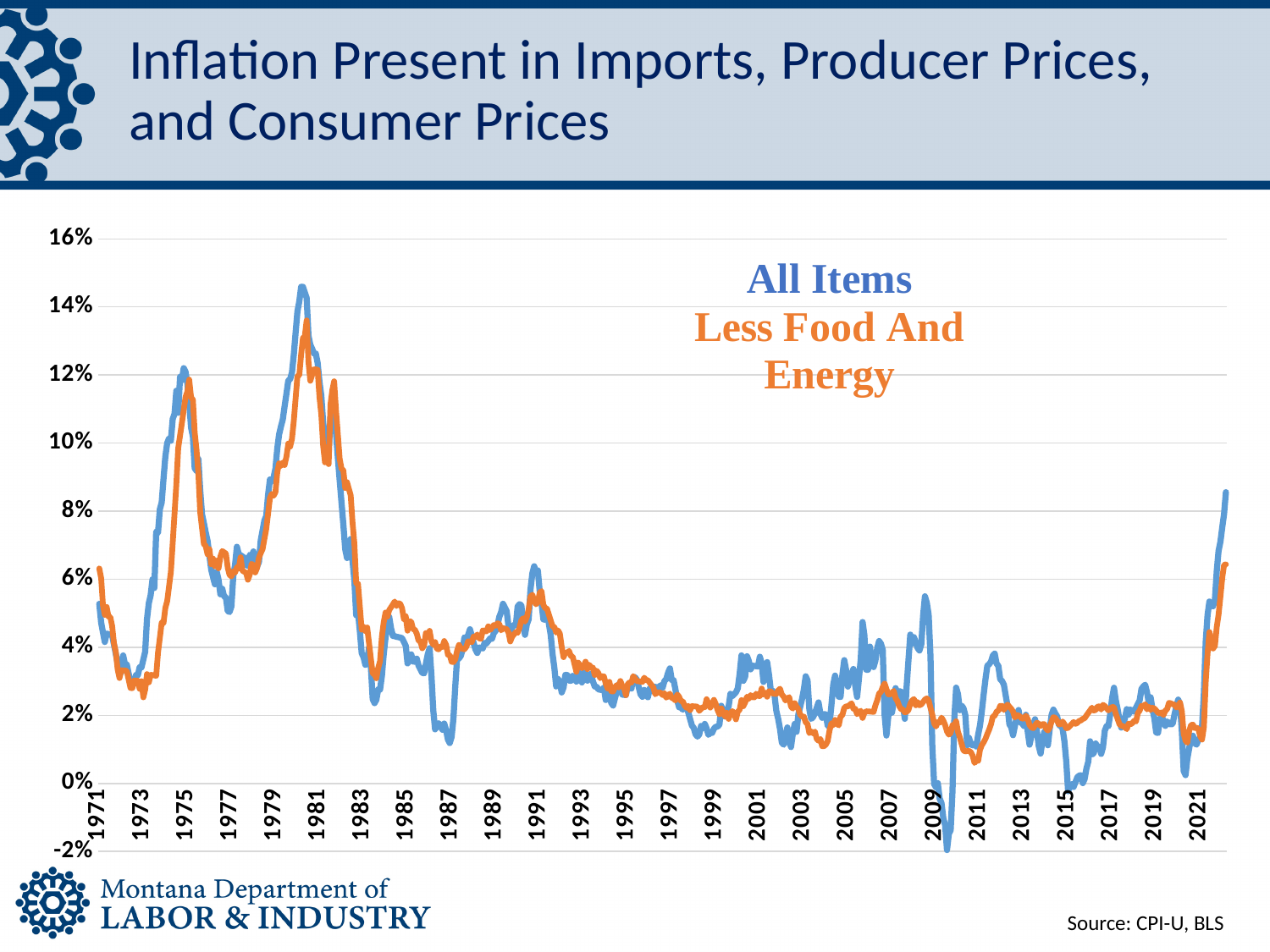

# Inflation Present in Imports, Producer Prices, and Consumer Prices

### Chart

| Category |  |  |
|---|---|---|
| 1971 | 0.05277044854881274 | 0.06313131313131315 |
|  | 0.04724409448818889 | 0.06030150753768848 |
|  | 0.044386422976501416 | 0.052369077306733125 |
|  | 0.04155844155844157 | 0.04950495049504955 |
|  | 0.04404145077720201 | 0.051851851851851816 |
|  | 0.04381443298969079 | 0.0490196078431373 |
|  | 0.04370179948586128 | 0.0488997555012225 |
|  | 0.04358974358974366 | 0.04622871046228716 |
|  | 0.04081632653061207 | 0.041162227602905554 |
|  | 0.038071065989847774 | 0.03855421686746996 |
|  | 0.03535353535353525 | 0.03349282296650724 |
|  | 0.03266331658291466 | 0.030952380952380842 |
| 1972 | 0.03258145363408538 | 0.03325415676959609 |
|  | 0.03759398496240607 | 0.033175355450236976 |
|  | 0.03499999999999992 | 0.033175355450236976 |
|  | 0.034912718204488824 | 0.03301886792452824 |
|  | 0.032258064516129226 | 0.030516431924882514 |
|  | 0.029629629629629672 | 0.028037383177570208 |
|  | 0.029556650246305383 | 0.027972027972028135 |
|  | 0.029484029484029284 | 0.03023255813953485 |
|  | 0.031862745098039325 | 0.03023255813953485 |
|  | 0.03178484107579482 | 0.030162412993039345 |
|  | 0.034146341463414664 | 0.02777777777777768 |
|  | 0.03406326034063256 | 0.03002309468822184 |
| 1973 | 0.03640776699029136 | 0.025287356321839205 |
|  | 0.03864734299516903 | 0.02752293577981635 |
|  | 0.048309178743961345 | 0.032110091743119185 |
|  | 0.053012048192771166 | 0.029680365296803846 |
|  | 0.05528846153846145 | 0.03189066059225509 |
|  | 0.05995203836930463 | 0.031818181818181746 |
|  | 0.05741626794258381 | 0.03174603174603163 |
|  | 0.07398568019093088 | 0.031602708803611934 |
|  | 0.07363420427553447 | 0.038374717832957206 |
|  | 0.08056872037914697 | 0.04279279279279269 |
|  | 0.08254716981132071 | 0.04729729729729737 |
|  | 0.0894117647058823 | 0.047085201793722 |
| 1974 | 0.09601873536299754 | 0.05156950672645744 |
|  | 0.09999999999999987 | 0.0535714285714286 |
|  | 0.10138248847926268 | 0.057777777777777706 |
|  | 0.10068649885583514 | 0.06208425720620836 |
|  | 0.1070615034168565 | 0.07064017660044164 |
|  | 0.10859728506787314 | 0.07929515418502198 |
|  | 0.1153846153846152 | 0.08791208791208782 |
|  | 0.10888888888888881 | 0.09846827133479219 |
|  | 0.11946902654867242 | 0.10217391304347823 |
|  | 0.11842105263157898 | 0.10583153347732188 |
|  | 0.12200435729847503 | 0.10967741935483866 |
|  | 0.12095032397408212 | 0.1134903640256959 |
| 1975 | 0.11752136752136755 | 0.11513859275053306 |
|  | 0.11205073995771686 | 0.11864406779661008 |
|  | 0.10460251046025104 | 0.11344537815126055 |
|  | 0.10187110187110182 | 0.11273486430062629 |
|  | 0.09259259259259256 | 0.10309278350515472 |
|  | 0.09183673469387754 | 0.09795918367346923 |
|  | 0.09533468559837743 | 0.09090909090909083 |
|  | 0.08617234468937895 | 0.07968127490039834 |
|  | 0.07905138339920947 | 0.07495069033530566 |
|  | 0.07647058823529407 | 0.07031249999999978 |
|  | 0.0737864077669903 | 0.06976744186046524 |
|  | 0.07129094412331405 | 0.06730769230769229 |
| 1976 | 0.06692160611854692 | 0.06883365200764824 |
|  | 0.06273764258555126 | 0.06439393939393945 |
|  | 0.06060606060606055 | 0.0660377358490567 |
|  | 0.05849056603773595 | 0.06378986866791747 |
|  | 0.062146892655367214 | 0.06542056074766345 |
|  | 0.059813084112149584 | 0.06319702602230493 |
|  | 0.05555555555555558 | 0.06666666666666665 |
|  | 0.05719557195571956 | 0.06826568265682642 |
|  | 0.05494505494505497 | 0.06788990825688068 |
|  | 0.05464480874316946 | 0.0675182481751826 |
|  | 0.05063291139240511 | 0.06340579710144922 |
|  | 0.050359712230215736 | 0.0612612612612613 |
| 1977 | 0.051971326164874654 | 0.06082289803220031 |
|  | 0.06082289803220031 | 0.06227758007117434 |
|  | 0.06428571428571428 | 0.06194690265486735 |
|  | 0.06951871657754016 | 0.06349206349206349 |
|  | 0.06737588652482285 | 0.06315789473684208 |
|  | 0.06701940035273357 | 0.06643356643356646 |
|  | 0.06666666666666665 | 0.0625 |
|  | 0.06631762652705064 | 0.06217616580310881 |
|  | 0.06423611111111094 | 0.061855670103092786 |
|  | 0.06390328151986191 | 0.05982905982905984 |
|  | 0.06712564543889843 | 0.061328790459965754 |
|  | 0.0667808219178081 | 0.06451612903225823 |
| 1978 | 0.0681431005110733 | 0.06408094435075884 |
|  | 0.062394603709949426 | 0.061976549413735205 |
|  | 0.06375838926174482 | 0.06333333333333324 |
|  | 0.06499999999999995 | 0.06633499170812596 |
|  | 0.0714285714285714 | 0.06765676567656764 |
|  | 0.07438016528925617 | 0.06885245901639347 |
|  | 0.07730263157894735 | 0.07189542483660127 |
|  | 0.07855973813420625 | 0.0747967479674796 |
|  | 0.08482871125611746 | 0.07928802588996775 |
|  | 0.08928571428571419 | 0.08387096774193559 |
|  | 0.08870967741935476 | 0.08507223113964679 |
|  | 0.08988764044943842 | 0.08452950558213712 |
| 1979 | 0.09250398724082931 | 0.0855784469096672 |
|  | 0.09841269841269851 | 0.09148264984227139 |
|  | 0.10252365930599372 | 0.09404388714733547 |
|  | 0.10485133020344284 | 0.09331259720062213 |
|  | 0.10697674418604652 | 0.09428129829984533 |
|  | 0.11076923076923073 | 0.09355828220858897 |
|  | 0.11450381679389321 | 0.0960365853658538 |
|  | 0.11836115326251884 | 0.09984871406959162 |
|  | 0.11879699248120312 | 0.098950524737631 |
|  | 0.12071535022354718 | 0.10119047619047605 |
|  | 0.125925925925926 | 0.10650887573964507 |
|  | 0.13254786450662737 | 0.1132352941176471 |
| 1980 | 0.13868613138686126 | 0.11970802919708023 |
|  | 0.14161849710982644 | 0.11994219653179194 |
|  | 0.14592274678111572 | 0.1260744985673352 |
|  | 0.1458923512747876 | 0.13086770981507834 |
|  | 0.14425770308123242 | 0.1313559322033897 |
|  | 0.1426592797783932 | 0.13604488078541377 |
|  | 0.1315068493150684 | 0.1237830319888733 |
|  | 0.12890094979647215 | 0.11829436038514429 |
|  | 0.12768817204301075 | 0.12005457025920863 |
|  | 0.12632978723404253 | 0.12162162162162171 |
|  | 0.12631578947368416 | 0.12165775401069534 |
|  | 0.12353706111833551 | 0.12153236459709382 |
| 1981 | 0.11794871794871797 | 0.11342894393741854 |
|  | 0.11392405063291133 | 0.10838709677419356 |
|  | 0.10611735330836458 | 0.0992366412213741 |
|  | 0.10135970333745359 | 0.09433962264150941 |
|  | 0.0979192166462668 | 0.09612983770287142 |
|  | 0.09696969696969693 | 0.093827160493827 |
|  | 0.10774818401937059 | 0.11138613861386149 |
|  | 0.10817307692307687 | 0.1156211562115621 |
|  | 0.1096543504171632 | 0.11814859926918397 |
|  | 0.10271546635182993 | 0.10963855421686741 |
|  | 0.09579439252336464 | 0.102502979737783 |
|  | 0.08912037037037024 | 0.09540636042402828 |
| 1982 | 0.08256880733944949 | 0.09250585480093676 |
|  | 0.07613636363636367 | 0.09196740395809067 |
|  | 0.06884875846501148 | 0.08680555555555558 |
|  | 0.06621773288439958 | 0.08850574712643677 |
|  | 0.06911928651059096 | 0.08656036446469262 |
|  | 0.07182320441988943 | 0.08465011286681712 |
|  | 0.06557377049180335 | 0.07683741648106901 |
|  | 0.05965292841648595 | 0.07056229327453134 |
|  | 0.04940923737916236 | 0.05882352941176472 |
|  | 0.05032119914346889 | 0.05863192182410426 |
|  | 0.044776119402985204 | 0.051891891891891806 |
|  | 0.03825717321997879 | 0.04516129032258065 |
| 1983 | 0.037076271186440746 | 0.04608788853161849 |
|  | 0.03484688489968324 | 0.044776119402985204 |
|  | 0.035902851108764455 | 0.04579339723109688 |
|  | 0.040000000000000036 | 0.04118268215417098 |
|  | 0.0344108446298228 | 0.0366876310272537 |
|  | 0.024742268041237248 | 0.032258064516129226 |
|  | 0.02358974358974364 | 0.03205791106514999 |
|  | 0.02456499488229258 | 0.030895983522142068 |
|  | 0.02763561924257929 | 0.033950617283950546 |
|  | 0.02752293577981657 | 0.03589743589743599 |
|  | 0.031632653061224536 | 0.043165467625899234 |
|  | 0.03787103377686796 | 0.047325102880658276 |
| 1984 | 0.04290091930541351 | 0.05020491803278704 |
|  | 0.04693877551020398 | 0.048979591836734615 |
|  | 0.04892966360856277 | 0.050916496945010215 |
|  | 0.045546558704453455 | 0.051724137931034475 |
|  | 0.043346774193548265 | 0.05257836198179966 |
|  | 0.04325955734406439 | 0.053427419354838745 |
|  | 0.043086172344689366 | 0.05210420841683372 |
|  | 0.04295704295704317 | 0.05294705294705304 |
|  | 0.042828685258964105 | 0.052736318407960114 |
|  | 0.04265873015873023 | 0.05148514851485153 |
|  | 0.041543026706231556 | 0.048275862068965614 |
|  | 0.04043392504930954 | 0.04911591355599221 |
| 1985 | 0.0352595494613126 | 0.044878048780487845 |
|  | 0.03606237816764146 | 0.0476653696498055 |
|  | 0.03790087463556846 | 0.04748062015503862 |
|  | 0.03581800580832528 | 0.045323047251687676 |
|  | 0.035748792270531515 | 0.04514889529298749 |
|  | 0.03664416586306651 | 0.044019138755980736 |
|  | 0.03458213256484166 | 0.04190476190476189 |
|  | 0.03352490421455934 | 0.04174573055028463 |
|  | 0.032473734479465 | 0.03969754253308122 |
|  | 0.032350142721217834 | 0.040489642184557306 |
|  | 0.03513770180436859 | 0.044172932330826864 |
|  | 0.03791469194312791 | 0.04307116104868913 |
| 1986 | 0.039735099337748325 | 0.04481792717086841 |
|  | 0.0319849482596426 | 0.04178272980501396 |
|  | 0.021535580524344455 | 0.04070305272895469 |
|  | 0.015887850467289688 | 0.04151291512915134 |
|  | 0.01679104477611948 | 0.03952205882352944 |
|  | 0.017674418604651132 | 0.03941338221814861 |
|  | 0.01671309192200554 | 0.04021937842778778 |
|  | 0.01575532900834098 | 0.04007285974499086 |
|  | 0.01757631822386685 | 0.041818181818181754 |
|  | 0.015668202764977046 | 0.040723981900452566 |
|  | 0.012844036697247763 | 0.03780378037803778 |
|  | 0.01187214611872145 | 0.037701974865349985 |
| 1987 | 0.01364877161055511 | 0.03574620196604106 |
|  | 0.019143117593436676 | 0.035650623885918 |
|  | 0.028414298808432603 | 0.0364444444444445 |
|  | 0.03679852805887762 | 0.03897254207263057 |
|  | 0.03669724770642202 | 0.040671971706454535 |
|  | 0.03747714808043878 | 0.039682539682539764 |
|  | 0.03926940639269394 | 0.039543057996485054 |
|  | 0.042883211678832245 | 0.03940455341506133 |
|  | 0.042727272727272725 | 0.04013961605584648 |
|  | 0.04355716878402904 | 0.0417391304347825 |
|  | 0.04528985507246386 | 0.04163052905464015 |
|  | 0.04332129963898912 | 0.04152249134948116 |
| 1988 | 0.04129263913824044 | 0.043140638481449445 |
|  | 0.03935599284436497 | 0.04302925989672968 |
|  | 0.03832442067736186 | 0.04373927958833623 |
|  | 0.03992901508429458 | 0.04262574595055413 |
|  | 0.03982300884955747 | 0.042480883602378894 |
|  | 0.0396475770925111 | 0.04495335029686176 |
|  | 0.04130052724077338 | 0.04480135249366013 |
|  | 0.04111986001749779 | 0.04465037910699232 |
|  | 0.04184829991281602 | 0.046140939597315356 |
|  | 0.04260869565217407 | 0.04507512520868118 |
|  | 0.04246100519930662 | 0.04579517069109085 |
|  | 0.044117647058823595 | 0.046511627906976605 |
| 1989 | 0.04482758620689653 | 0.04631927212572373 |
|  | 0.04647160068846801 | 0.04702970297029707 |
|  | 0.04892703862660941 | 0.04683648315529987 |
|  | 0.05034129692832767 | 0.04497138184791494 |
|  | 0.052765957446808454 | 0.04563977180114098 |
|  | 0.051694915254237195 | 0.045454545454545414 |
|  | 0.05063291139240511 | 0.0453074433656957 |
|  | 0.04621848739495804 | 0.04435483870967749 |
|  | 0.04435146443514637 | 0.04170008019246185 |
|  | 0.04587155963302747 | 0.04313099041533541 |
|  | 0.046550290939318506 | 0.043789808917197526 |
|  | 0.046396023198011616 | 0.04444444444444451 |
| 1990 | 0.051980198019802026 | 0.04426877470355728 |
|  | 0.05263157894736836 | 0.04570527974783278 |
|  | 0.05237315875613735 | 0.04788069073783352 |
|  | 0.04711616571892785 | 0.04851330203442883 |
|  | 0.043654001616814764 | 0.04754481683554168 |
|  | 0.04673650282030639 | 0.048913043478260754 |
|  | 0.04819277108433728 | 0.051083591331269496 |
|  | 0.05702811244979911 | 0.054826254826254806 |
|  | 0.06169871794871806 | 0.0554272517321015 |
|  | 0.06379585326953752 | 0.05359877488514542 |
|  | 0.06195393169181873 | 0.05263157894736836 |
|  | 0.06254948535233562 | 0.05319148936170204 |
| 1991 | 0.05647058823529405 | 0.056018168054504214 |
|  | 0.05312500000000009 | 0.056518462697814575 |
|  | 0.04821150855365497 | 0.05243445692883886 |
|  | 0.04809930178432875 | 0.05149253731343295 |
|  | 0.05034856700232382 | 0.05133928571428581 |
|  | 0.046959199384141614 | 0.049592894152479694 |
|  | 0.04367816091954024 | 0.04786450662739328 |
|  | 0.03799392097264431 | 0.046120058565153776 |
|  | 0.03396226415094339 | 0.04595185995623652 |
|  | 0.028485757121439192 | 0.04433139534883712 |
|  | 0.030665669409125185 | 0.04492753623188395 |
|  | 0.02980625931445613 | 0.04401154401154406 |
| 1992 | 0.02672605790645899 | 0.04014336917562722 |
|  | 0.028189910979228294 | 0.03708987161198296 |
|  | 0.03189910979228472 | 0.03843416370106767 |
|  | 0.031828275351591495 | 0.038325053229240735 |
|  | 0.030235988200590036 | 0.03892427459306447 |
|  | 0.030147058823529305 | 0.03737658674188982 |
|  | 0.031571218795888534 | 0.037245256500351154 |
|  | 0.030746705710102518 | 0.034989503149055246 |
|  | 0.029927007299270114 | 0.032775453277545274 |
|  | 0.03279883381924198 | 0.03549060542797511 |
|  | 0.031204644412191396 | 0.03467406380027738 |
|  | 0.02966714905933454 | 0.03386316516931598 |
| 1993 | 0.03253796095444694 | 0.034458993797381154 |
|  | 0.032467532467532534 | 0.03576341127922955 |
|  | 0.030194104960460155 | 0.03358464701850594 |
|  | 0.031563845050215145 | 0.034859876965140035 |
|  | 0.0322118826055835 | 0.034059945504087086 |
|  | 0.029978586723768963 | 0.03399048266485383 |
|  | 0.028469750889679624 | 0.03184281842818448 |
|  | 0.02840909090909083 | 0.03313049357674114 |
|  | 0.027639971651311157 | 0.03241053342336264 |
|  | 0.02752293577981657 | 0.030913978494623517 |
|  | 0.027445460942997935 | 0.031501340482573914 |
|  | 0.028109627547435068 | 0.03141711229946531 |
| 1994 | 0.02450980392156854 | 0.02931379080612939 |
|  | 0.02515723270440251 | 0.02788844621513964 |
|  | 0.026517794836008246 | 0.02984084880636595 |
|  | 0.02364394993045882 | 0.027080581241743618 |
|  | 0.02288488210818307 | 0.027009222661396493 |
|  | 0.02494802494802495 | 0.02827087442472065 |
|  | 0.0269896193771626 | 0.028890347997373444 |
|  | 0.02900552486187835 | 0.028141361256544428 |
|  | 0.02965517241379323 | 0.0300850228907783 |
|  | 0.026098901098901228 | 0.028683181225554133 |
|  | 0.026027397260274032 | 0.027940220922676895 |
|  | 0.02597402597402576 | 0.025923525599481634 |
| 1995 | 0.028708133971291794 | 0.029126213592232997 |
|  | 0.02862985685071595 | 0.029715762273901714 |
|  | 0.027872195785180187 | 0.02962009014810052 |
|  | 0.03125000000000022 | 0.031511254019292556 |
|  | 0.031186440677966054 | 0.03078896728672209 |
|  | 0.030425963488843744 | 0.030051150895140655 |
|  | 0.028301886792452713 | 0.029993618379068332 |
|  | 0.026174496644295386 | 0.02991725015913449 |
|  | 0.0254521098459477 | 0.02984126984126978 |
|  | 0.027443105756358666 | 0.031051964512040398 |
|  | 0.02603471295060067 | 0.03034134007585343 |
|  | 0.025316455696202667 | 0.030322173089071258 |
| 1996 | 0.027906976744185963 | 0.02955974842767284 |
|  | 0.02717031146454607 | 0.028858218318695172 |
|  | 0.028439153439153486 | 0.02814258911819878 |
|  | 0.02832674571805005 | 0.026184538653366562 |
|  | 0.02827087442472065 | 0.026757934038581288 |
|  | 0.028215223097112663 | 0.02669149596523912 |
|  | 0.028833551769331667 | 0.02664188351920682 |
|  | 0.028122956180510084 | 0.02595797280593315 |
|  | 0.030045721750489918 | 0.026510480887792953 |
|  | 0.030618892508143203 | 0.025199754148740094 |
|  | 0.03253090435914108 | 0.025766871165644023 |
|  | 0.03378817413905133 | 0.026364193746168052 |
| 1997 | 0.030381383322559907 | 0.02504581551618834 |
|  | 0.030322580645161246 | 0.02499999999999991 |
|  | 0.027652733118971096 | 0.024330900243308973 |
|  | 0.02434336963484962 | 0.026123936816524918 |
|  | 0.02237851662404089 | 0.025454545454545396 |
|  | 0.02233567326100827 | 0.0241837968561065 |
|  | 0.021656050955414008 | 0.024140012070005934 |
|  | 0.022900763358778775 | 0.022891566265060392 |
|  | 0.0221940393151554 | 0.022222222222222143 |
|  | 0.020859671302149163 | 0.02278177458033559 |
|  | 0.018903591682419618 | 0.021531100478469067 |
|  | 0.016970458830924073 | 0.02270011947431283 |
| 1998 | 0.016311166875784044 | 0.02264600715137055 |
|  | 0.01440200375704448 | 0.022605591909577782 |
|  | 0.013767209011263937 | 0.0225653206650831 |
|  | 0.014383989993745905 | 0.02131438721136769 |
|  | 0.016885553470919357 | 0.021867612293144267 |
|  | 0.01622971285892638 | 0.022432113341204207 |
|  | 0.0174563591022443 | 0.022392457277548683 |
|  | 0.016169154228855787 | 0.02473498233215543 |
|  | 0.014267990074441794 | 0.023501762632197387 |
|  | 0.014860681114551078 | 0.022274325908558046 |
|  | 0.014842300556586308 | 0.023419203747072626 |
|  | 0.01606922126081578 | 0.02453271028037385 |
| 1999 | 0.016666666666666607 | 0.02331002331002341 |
|  | 0.016666666666666607 | 0.021524141942990127 |
|  | 0.01728395061728394 | 0.020325203252032464 |
|  | 0.02281134401972884 | 0.022028985507246412 |
|  | 0.02091020910209096 | 0.020821283979178595 |
|  | 0.019656019656019597 | 0.019630484988452768 |
|  | 0.021446078431372584 | 0.02074927953890482 |
|  | 0.022643818849449104 | 0.018965517241379404 |
|  | 0.02629969418960254 | 0.02066590126291623 |
|  | 0.0256253813300793 | 0.021215596330275144 |
|  | 0.026203534430225606 | 0.020594965675057253 |
|  | 0.02676399026763998 | 0.018814139110604255 |
| 2000 | 0.02792956891317555 | 0.021070615034168627 |
|  | 0.032179720704310855 | 0.021640091116173155 |
|  | 0.03762135922330101 | 0.024473534433693933 |
|  | 0.03013863773357439 | 0.022688598979013097 |
|  | 0.031325301204819134 | 0.023796033994334165 |
|  | 0.03734939759036138 | 0.025481313703284325 |
|  | 0.03599280143971195 | 0.024844720496894457 |
|  | 0.033512866546977715 | 0.025944726452340694 |
|  | 0.0345649582836709 | 0.0253093363329584 |
|  | 0.03450327186198687 | 0.025266704098820814 |
|  | 0.03444180522565321 | 0.026345291479820565 |
|  | 0.03436018957345954 | 0.025741466144376224 |
| 2001 | 0.037212049616065945 | 0.025655326268823275 |
|  | 0.03529411764705892 | 0.027870680044593144 |
|  | 0.029824561403508643 | 0.026111111111110974 |
|  | 0.03218256290228205 | 0.0266222961730449 |
|  | 0.035630841121495394 | 0.0254565578306587 |
|  | 0.03193960511033689 | 0.02705687465488693 |
|  | 0.027214823393167498 | 0.026997245179063434 |
|  | 0.027214823393167498 | 0.02638812534359536 |
|  | 0.025921658986175045 | 0.026330224904004274 |
|  | 0.02127659574468077 | 0.026286966046002336 |
|  | 0.01894374282433997 | 0.02730748225013646 |
|  | 0.01603665521191311 | 0.02782324058919805 |
| 2002 | 0.011958997722095743 | 0.026101141924959048 |
|  | 0.011363636363636465 | 0.025488069414316694 |
|  | 0.013628620102214661 | 0.024363833243096877 |
|  | 0.01643990929705219 | 0.02485143165856285 |
|  | 0.012408347433727984 | 0.025364274150026844 |
|  | 0.010692177827799743 | 0.022580645161290214 |
|  | 0.01465614430665152 | 0.021995708154506355 |
|  | 0.01747463359639223 | 0.023567220139260936 |
|  | 0.01516002245929271 | 0.022447888829502993 |
|  | 0.020270270270270174 | 0.02187833511205972 |
|  | 0.022535211267605604 | 0.020202020202020332 |
|  | 0.024802705749718212 | 0.019639065817409707 |
| 2003 | 0.02757456387169399 | 0.019607843137255054 |
|  | 0.03146067415730336 | 0.017979904812268632 |
|  | 0.03025210084033625 | 0.01744186046511631 |
|  | 0.02175125488008911 | 0.014760147601476037 |
|  | 0.018941504178273005 | 0.015263157894736867 |
|  | 0.01948775055679297 | 0.014721345951629994 |
|  | 0.020555555555555438 | 0.01522309711286085 |
|  | 0.02216066481994461 | 0.013082155939298845 |
|  | 0.02378318584070782 | 0.012545739675901668 |
|  | 0.02041942604856528 | 0.01305483028720622 |
|  | 0.019283746556473913 | 0.010943199583116181 |
|  | 0.020352035203520247 | 0.010931806350858997 |
| 2004 | 0.020262869660460092 | 0.011434511434511352 |
|  | 0.01688453159041381 | 0.012467532467532516 |
|  | 0.017400761283306032 | 0.01558441558441559 |
|  | 0.022925764192139875 | 0.017662337662337713 |
|  | 0.028977583378895444 | 0.01710730948678063 |
|  | 0.03167667941015839 | 0.01865284974093262 |
|  | 0.02939575394665228 | 0.0175801447776629 |
|  | 0.025474254742547275 | 0.017045454545454586 |
|  | 0.025391680172879516 | 0.01961796592669085 |
|  | 0.03190914007571655 | 0.020103092783505083 |
|  | 0.03621621621621607 | 0.02216494845360839 |
|  | 0.033423180592991875 | 0.022657054582904346 |
| 2005 | 0.028448738593666034 | 0.02261048304213764 |
|  | 0.030530262453133394 | 0.02308876346844535 |
|  | 0.032068412613575736 | 0.0235294117647058 |
|  | 0.03361792956243326 | 0.021949974476773715 |
|  | 0.02869287991498415 | 0.021916411824668858 |
|  | 0.02541026998411855 | 0.020345879959308144 |
|  | 0.03067160232681121 | 0.02083333333333326 |
|  | 0.03646934460887952 | 0.021330624682579957 |
|  | 0.04741833508956805 | 0.019240506329113893 |
|  | 0.04350104821802936 | 0.02071753410813537 |
|  | 0.03338549817423053 | 0.021180030257186067 |
|  | 0.03338549817423053 | 0.021148036253776592 |
| 2006 | 0.04018789144050117 | 0.021105527638190846 |
|  | 0.0363825363825363 | 0.02106318956870612 |
|  | 0.03417918177110302 | 0.020989505247376306 |
|  | 0.03613835828600931 | 0.022977022977023198 |
|  | 0.03977272727272729 | 0.0244389027431422 |
|  | 0.041817243159525175 | 0.026420737786640114 |
|  | 0.041046690610569536 | 0.026879044300647026 |
|  | 0.03926568077511483 | 0.028344107409249197 |
|  | 0.02012072434607637 | 0.02930948832588176 |
|  | 0.014063284781516971 | 0.027722772277227747 |
|  | 0.01968702675416467 | 0.026172839506172885 |
|  | 0.025239777889954462 | 0.026134122287968298 |
| 2007 | 0.020757651781234232 | 0.026574803149606252 |
|  | 0.02420260782347028 | 0.0271856581532417 |
|  | 0.027981972959439272 | 0.025051395007342103 |
|  | 0.025929247633283525 | 0.024155273437499902 |
|  | 0.02709885742672613 | 0.022677702044790582 |
|  | 0.02692765113974227 | 0.02181641573579407 |
|  | 0.023178905864958077 | 0.021682016480853106 |
|  | 0.01897448478900876 | 0.020884912959380886 |
|  | 0.028338264299802685 | 0.02101351351351366 |
|  | 0.03610698365527476 | 0.021565510597302495 |
|  | 0.04373267326732666 | 0.023387872954764077 |
|  | 0.04108813392417532 | 0.024353676117251366 |
| 2008 | 0.04294695655165981 | 0.024789069990412305 |
|  | 0.04142959270611968 | 0.022970808329547898 |
|  | 0.03974903550134434 | 0.02388524386633417 |
|  | 0.039037609759888126 | 0.02294669292051843 |
|  | 0.04088413823123993 | 0.023222157689781087 |
|  | 0.04935966105947864 | 0.023917259211376996 |
|  | 0.054975120783418374 | 0.02463313612274831 |
|  | 0.053080171620912386 | 0.024981171756213394 |
|  | 0.04953319875136075 | 0.024386208722122937 |
|  | 0.03731057889956513 | 0.022213629955157854 |
|  | 0.010999174706166848 | 0.02015893915169764 |
|  | -0.0002222800255385904 | 0.017624596562335837 |
| 2009 | -0.0011358601902212717 | 0.016723503187990874 |
|  | 8.463140671510772e-05 | 0.01800980653363804 |
|  | -0.004464787676623838 | 0.017876130957932945 |
|  | -0.005763244243767063 | 0.0193232662192393 |
|  | -0.01015761495855172 | 0.018461309413034588 |
|  | -0.012291746182109153 | 0.017119726678550107 |
|  | -0.01958761003762277 | 0.015270992984974363 |
|  | -0.014838355663267633 | 0.014339650543224725 |
|  | -0.01377942862886472 | 0.014798373886199645 |
|  | -0.002239682942003385 | 0.017127331771131127 |
|  | 0.019145871744709275 | 0.01714243571010421 |
|  | 0.028141231232083674 | 0.018236717759594345 |
| 2010 | 0.026211113889767157 | 0.015123351706495702 |
|  | 0.02151336357866529 | 0.013494526888039982 |
|  | 0.022861714393279886 | 0.011592051426555505 |
|  | 0.022067707525304403 | 0.009675088932173947 |
|  | 0.020035489292185682 | 0.00940138142747493 |
|  | 0.011215605940686268 | 0.009501989849939774 |
|  | 0.013407784804821077 | 0.009577539302116689 |
|  | 0.011501775395112546 | 0.009171009950067255 |
|  | 0.011183122472331775 | 0.008143870498363182 |
|  | 0.011666951489314625 | 0.006027183550187942 |
|  | 0.01084544776600338 | 0.00672056411046551 |
|  | 0.01437793022217937 | 0.006618948664665503 |
| 2011 | 0.017007834915029774 | 0.009835337415527112 |
|  | 0.02124898173333145 | 0.01124445592146106 |
|  | 0.02619241510354109 | 0.012097851736773357 |
|  | 0.030772344447868694 | 0.013155392125784537 |
|  | 0.034589718808965 | 0.014540961794335727 |
|  | 0.03502318150636041 | 0.01583677676609674 |
|  | 0.035798809769996165 | 0.01741483445742964 |
|  | 0.0375499603070808 | 0.019651571719433658 |
|  | 0.03812621692818685 | 0.019877227562006272 |
|  | 0.035222681306640524 | 0.021079204796465634 |
|  | 0.03451432214581729 | 0.02138204538395394 |
|  | 0.03062066838419386 | 0.02276662633858506 |
| 2012 | 0.030087663379855023 | 0.022773481506083826 |
|  | 0.028981784423473878 | 0.021598204405657295 |
|  | 0.025828752813320977 | 0.022483374654291177 |
|  | 0.022731633741348567 | 0.02314427851801515 |
|  | 0.01737942937466075 | 0.022522582803613078 |
|  | 0.01653870448297634 | 0.02192285611289857 |
|  | 0.014175114798464783 | 0.02109955687378462 |
|  | 0.016859349154821235 | 0.019352524993137443 |
|  | 0.019497168982819613 | 0.020082434834909124 |
|  | 0.021556780595369363 | 0.019946491483669337 |
|  | 0.017960197033926262 | 0.019528512686261434 |
|  | 0.017595049796895523 | 0.018996943778720743 |
| 2013 | 0.01684061762098299 | 0.019098022178631435 |
|  | 0.020181404902574807 | 0.01988738521448563 |
|  | 0.015187472411246183 | 0.018890221377988237 |
|  | 0.01138808047576867 | 0.01715558856294086 |
|  | 0.013903888279197085 | 0.016455519491850756 |
|  | 0.017157935271568725 | 0.016230952474272975 |
|  | 0.01885471805415806 | 0.01700221768056709 |
|  | 0.01538809488600279 | 0.01782107690904433 |
|  | 0.010947341081747997 | 0.017519368418314363 |
|  | 0.00876799143491147 | 0.01686837731144819 |
|  | 0.012328701961954458 | 0.017416677473738762 |
|  | 0.015128383667573297 | 0.017408566188369834 |
| 2014 | 0.01557758795574915 | 0.016070344358370292 |
|  | 0.011204746347724948 | 0.015548073904948723 |
|  | 0.016126949139408042 | 0.016456609706435588 |
|  | 0.02015125303606169 | 0.018210555250137483 |
|  | 0.02166947687079812 | 0.019455269618362525 |
|  | 0.020589816945944195 | 0.019228626526676562 |
|  | 0.019742378703305974 | 0.018449632290063356 |
|  | 0.017150983482969062 | 0.0173639560289498 |
|  | 0.016840509711232077 | 0.017409458883681284 |
|  | 0.016095417021513292 | 0.01817632310436279 |
|  | 0.01231524989320798 | 0.017415947552462452 |
|  | 0.006531213919623191 | 0.016224195046636636 |
| 2015 | -0.002299309782054282 | 0.01631625565241701 |
|  | -0.0008703146293520536 | 0.016880834938713285 |
|  | -0.00022031284423873476 | 0.017453777073428434 |
|  | -0.0010403098939391064 | 0.01802827832894649 |
|  | 0.0003503321824429584 | 0.0175094409524732 |
|  | 0.001795718097550525 | 0.01777267624465506 |
|  | 0.0022568611104094582 | 0.018346312894897077 |
|  | 0.002413037985344868 | 0.018506323273421277 |
|  | 8.842961634170088e-05 | 0.01897096144665089 |
|  | 0.0012761656067050708 | 0.019135335359607986 |
|  | 0.004363182169185187 | 0.019974275238246353 |
|  | 0.006387247515364791 | 0.020715072792840905 |
| 2016 | 0.012375025026943876 | 0.02145022538582464 |
|  | 0.008472775790126619 | 0.02222573822094165 |
|  | 0.008916160965521946 | 0.02142426948557663 |
|  | 0.011726257503534843 | 0.02156654761214183 |
|  | 0.010784764621246223 | 0.022545595974976074 |
|  | 0.010792865347959424 | 0.022622116465067066 |
|  | 0.008683633430518256 | 0.021701399624842965 |
|  | 0.010553158595656864 | 0.023087345614186683 |
|  | 0.015486446201652182 | 0.022711206825691832 |
|  | 0.01685924966243646 | 0.022045551507991146 |
|  | 0.016843334719788938 | 0.021454219398053587 |
|  | 0.020507989115119862 | 0.02197123661300271 |
| 2017 | 0.025103933482571117 | 0.022502092221020176 |
|  | 0.028103616813294208 | 0.022353468290497336 |
|  | 0.0244119623655914 | 0.02045845481938735 |
|  | 0.02176223471915395 | 0.018965650108902388 |
|  | 0.018563431667619756 | 0.017370931912259246 |
|  | 0.01640565809959127 | 0.01699119334249022 |
|  | 0.017251073506566073 | 0.016769627444729984 |
|  | 0.0192812155729698 | 0.016552412618799472 |
|  | 0.021805652303711787 | 0.015953898457655935 |
|  | 0.02020757753132485 | 0.017596390813271245 |
|  | 0.02172493864295566 | 0.017376072726981162 |
|  | 0.021299307195522532 | 0.01770166453265043 |
| 2018 | 0.0210370333883374 | 0.018385655595347883 |
|  | 0.02226584592182146 | 0.01820731639295947 |
|  | 0.023325898348449225 | 0.02065799540933444 |
|  | 0.02437825818102879 | 0.021398973836410873 |
|  | 0.02776593826330709 | 0.022753847989499976 |
|  | 0.028485069400359553 | 0.02265378595886336 |
|  | 0.028987524719234603 | 0.02326725797170459 |
|  | 0.0267799969818463 | 0.0217514403944008 |
|  | 0.023551849372045464 | 0.022518709554926186 |
|  | 0.025285249730360837 | 0.02157964074690555 |
|  | 0.021728053574028294 | 0.02221688152047152 |
|  | 0.019152155929057058 | 0.021978108388639228 |
| 2019 | 0.014983336214486442 | 0.021413561661021152 |
|  | 0.014817249908795294 | 0.020804639078444875 |
|  | 0.01879950797536667 | 0.020513180909545348 |
|  | 0.020056287128317196 | 0.0208688129133332 |
|  | 0.018127514664306066 | 0.02010491889979038 |
|  | 0.01689643912423633 | 0.021347917451611798 |
|  | 0.018211624085340272 | 0.02188498650367654 |
|  | 0.01759689214257043 | 0.023667974018323434 |
|  | 0.017273300322313334 | 0.02353145973965698 |
|  | 0.017570848921546256 | 0.023251234570284662 |
|  | 0.0203081648242478 | 0.02314852286523683 |
|  | 0.022617213948865622 | 0.022344133510814324 |
| 2020 | 0.02460490355289746 | 0.022584384379773947 |
|  | 0.023197108262389632 | 0.02375759434233493 |
|  | 0.015306383296693093 | 0.021172077648805132 |
|  | 0.0036486481190454167 | 0.014555768481970377 |
|  | 0.002424361108391171 | 0.01252282508834579 |
|  | 0.007268141963729713 | 0.01195307003365742 |
|  | 0.010328253223915507 | 0.015412291121898125 |
|  | 0.013275873510318892 | 0.017138963030268517 |
|  | 0.014006453724921597 | 0.01724945953709156 |
|  | 0.011841977419793537 | 0.016274304861160882 |
|  | 0.011377566062035438 | 0.01640542301882375 |
|  | 0.012781544394667721 | 0.015962851186489102 |
| 2021 | 0.013599709295582851 | 0.013872936513298573 |
|  | 0.016752442984166338 | 0.012876147115316039 |
|  | 0.026583773943021027 | 0.016600728319021707 |
|  | 0.04151991065780525 | 0.029717313025122927 |
|  | 0.04944440971462516 | 0.03806013418371568 |
|  | 0.05341015562734963 | 0.04447400859865902 |
|  | 0.05276104941924564 | 0.042018000239205655 |
|  | 0.05205331689652515 | 0.03961855416843463 |
|  | 0.05389907375379521 | 0.04036752467007498 |
|  | 0.06236940757128817 | 0.04593958385932595 |
|  | 0.06828372091239299 | 0.0495263438787914 |
|  | 0.07096542337630551 | 0.054766208367903246 |
| 2022 | 0.07525934401220447 | 0.06040782780603737 |
Source: CPI-U, BLS